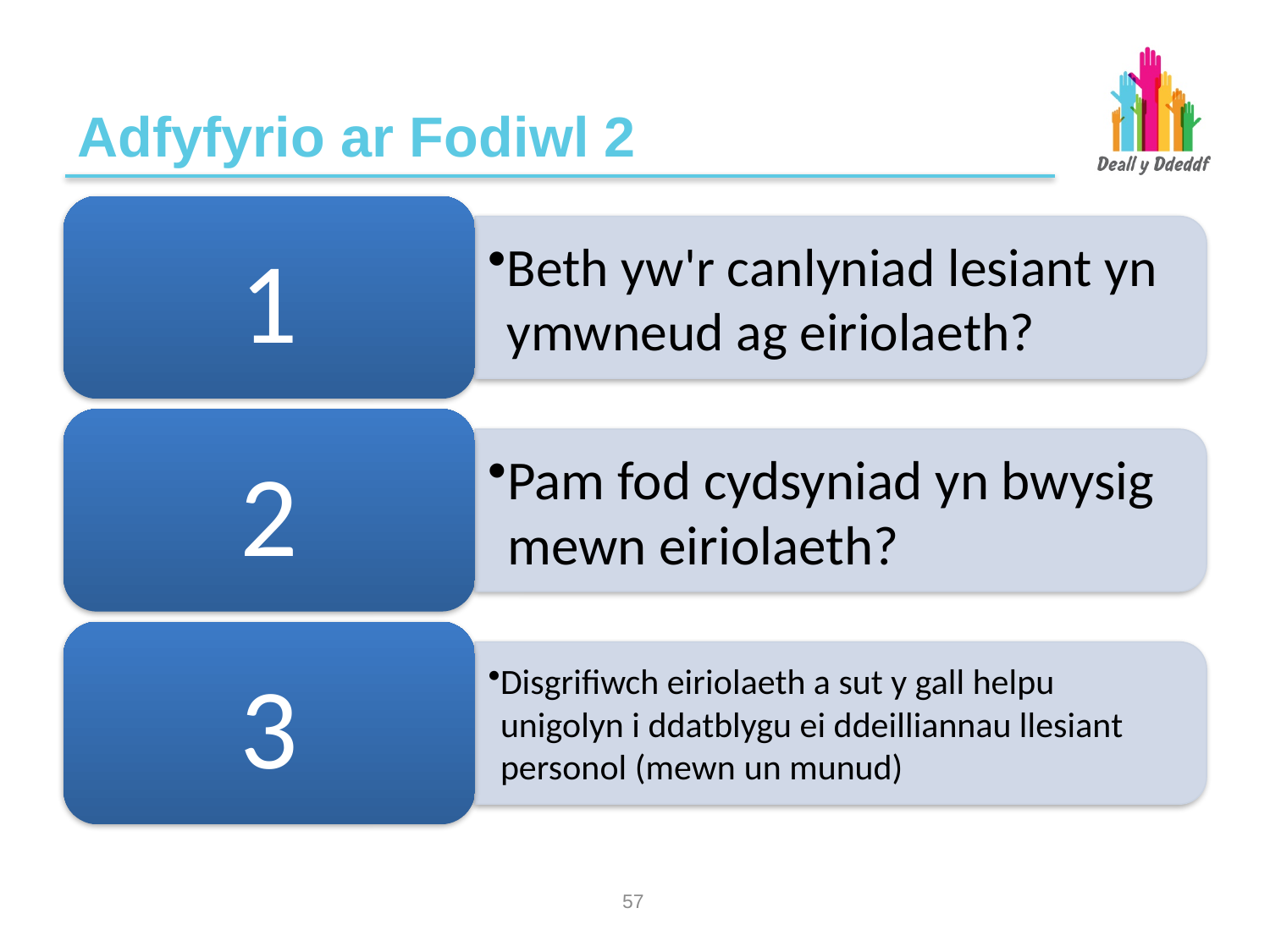

# Adfyfyrio ar Fodiwl 2
1
Beth yw'r canlyniad lesiant yn ymwneud ag eiriolaeth?
2
Pam fod cydsyniad yn bwysig mewn eiriolaeth?
3
Disgrifiwch eiriolaeth a sut y gall helpu unigolyn i ddatblygu ei ddeilliannau llesiant personol (mewn un munud)
57